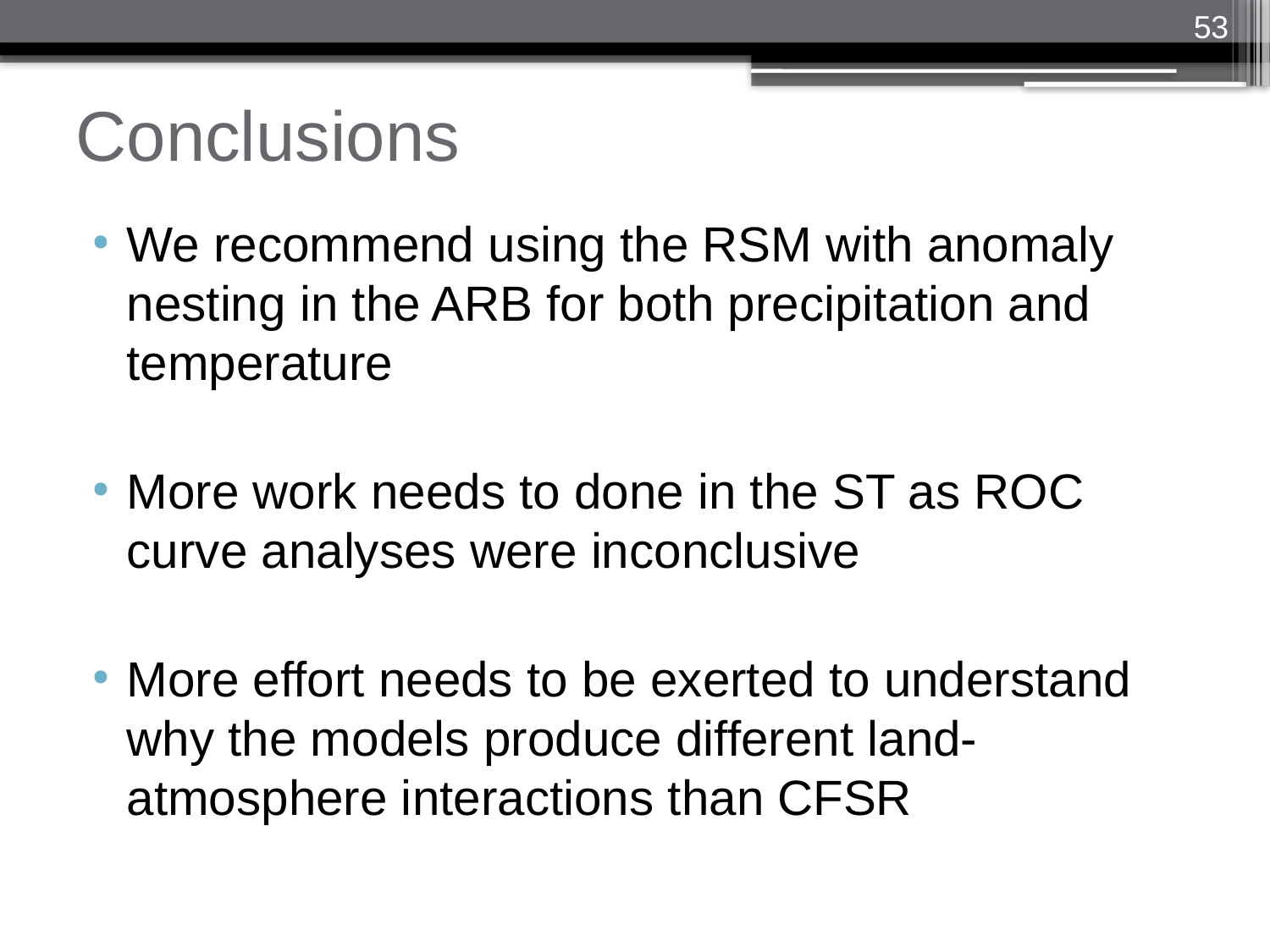

53
# Conclusions
We recommend using the RSM with anomaly nesting in the ARB for both precipitation and temperature

More work needs to done in the ST as ROC curve analyses were inconclusive

More effort needs to be exerted to understand why the models produce different land-atmosphere interactions than CFSR